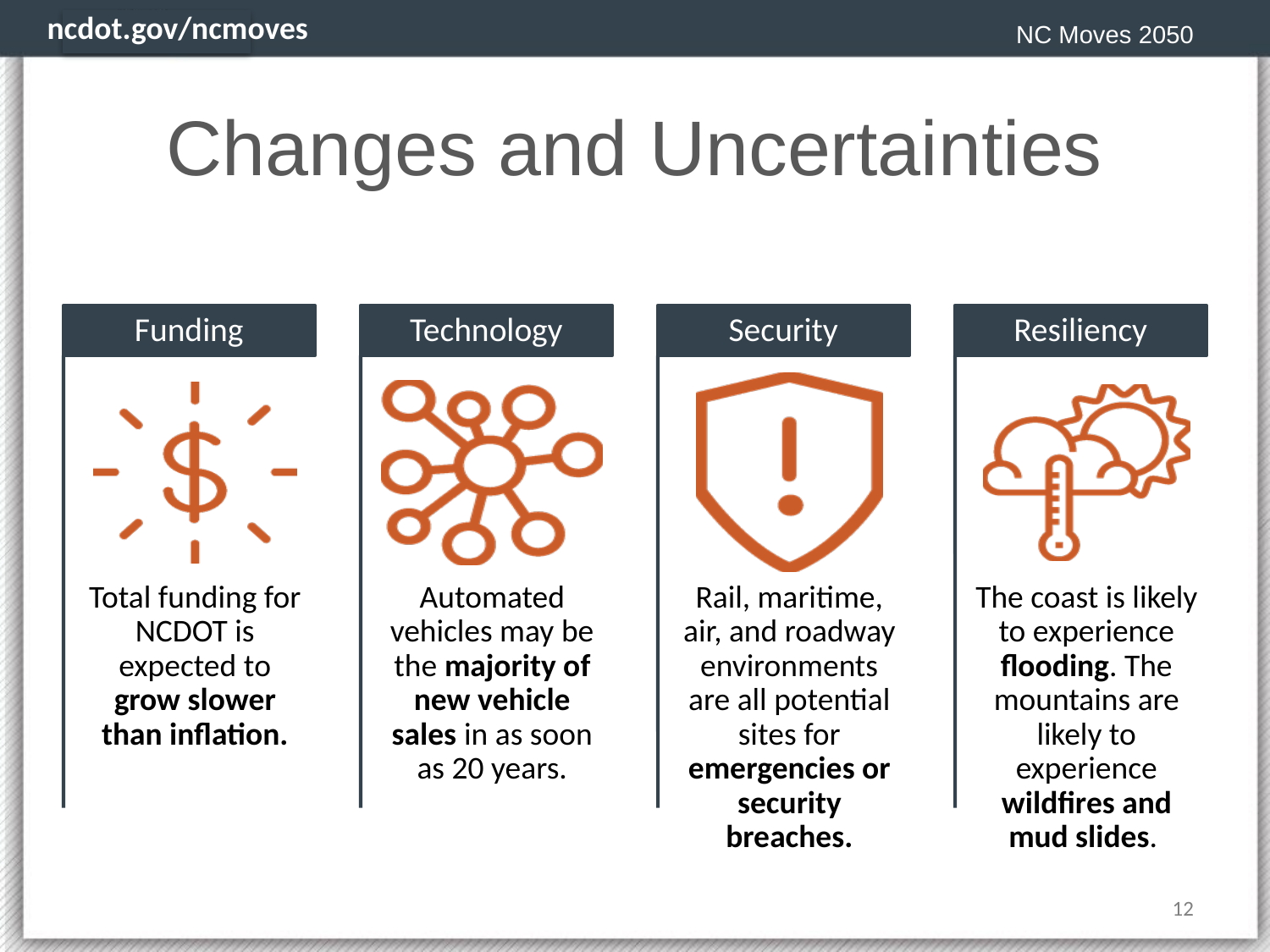

NC Moves 2050
# Changes and Uncertainties
Total funding for NCDOT is expected to grow slower than inflation.
Funding
Automated vehicles may be the majority of new vehicle sales in as soon as 20 years.
Technology
Rail, maritime, air, and roadway environments are all potential sites for emergencies or security breaches.
Security
The coast is likely to experience flooding. The mountains are likely to experience wildfires and mud slides.
Resiliency
12